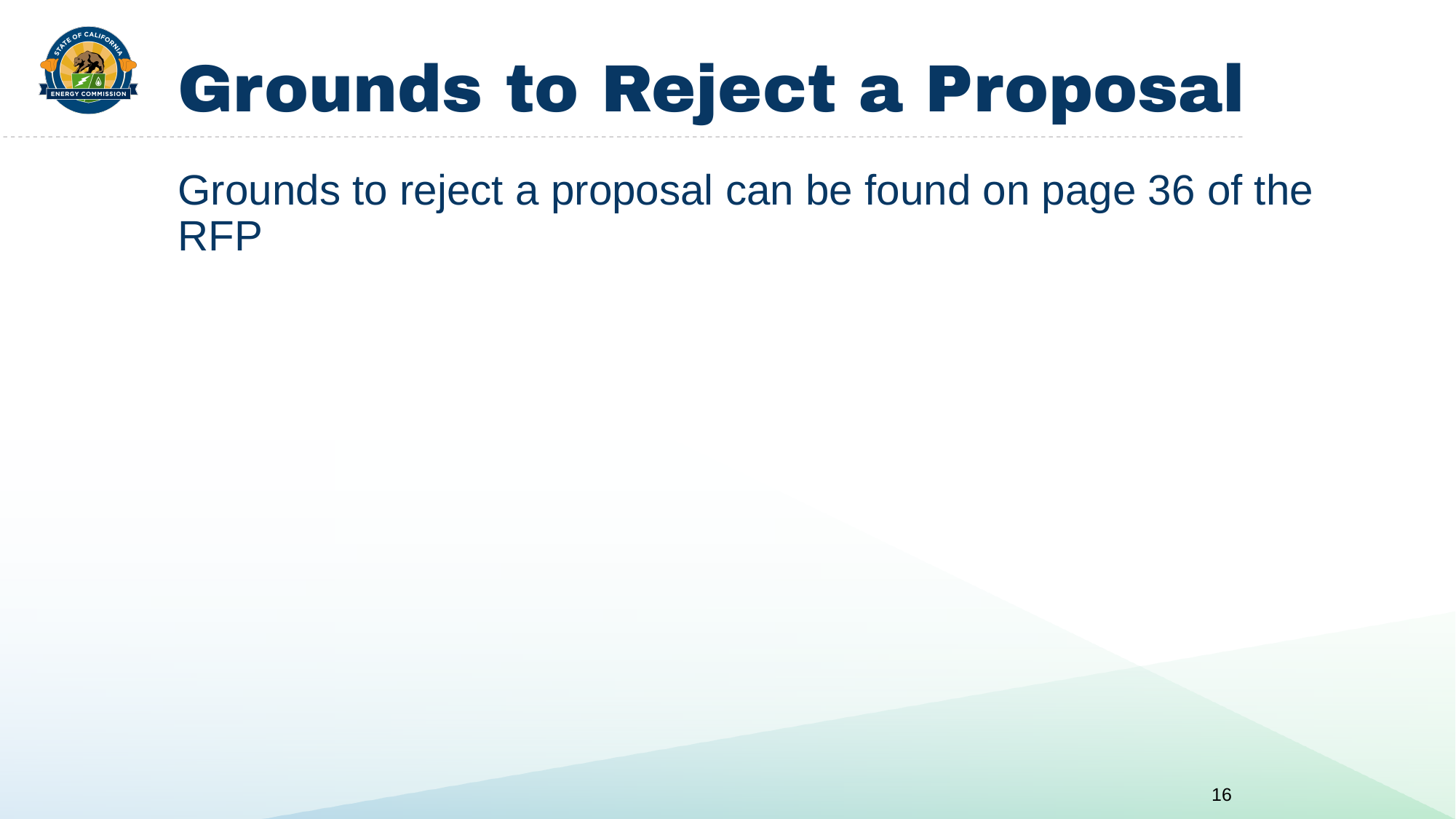

# Grounds to Reject a Proposal
Grounds to reject a proposal can be found on page 36 of the RFP
16